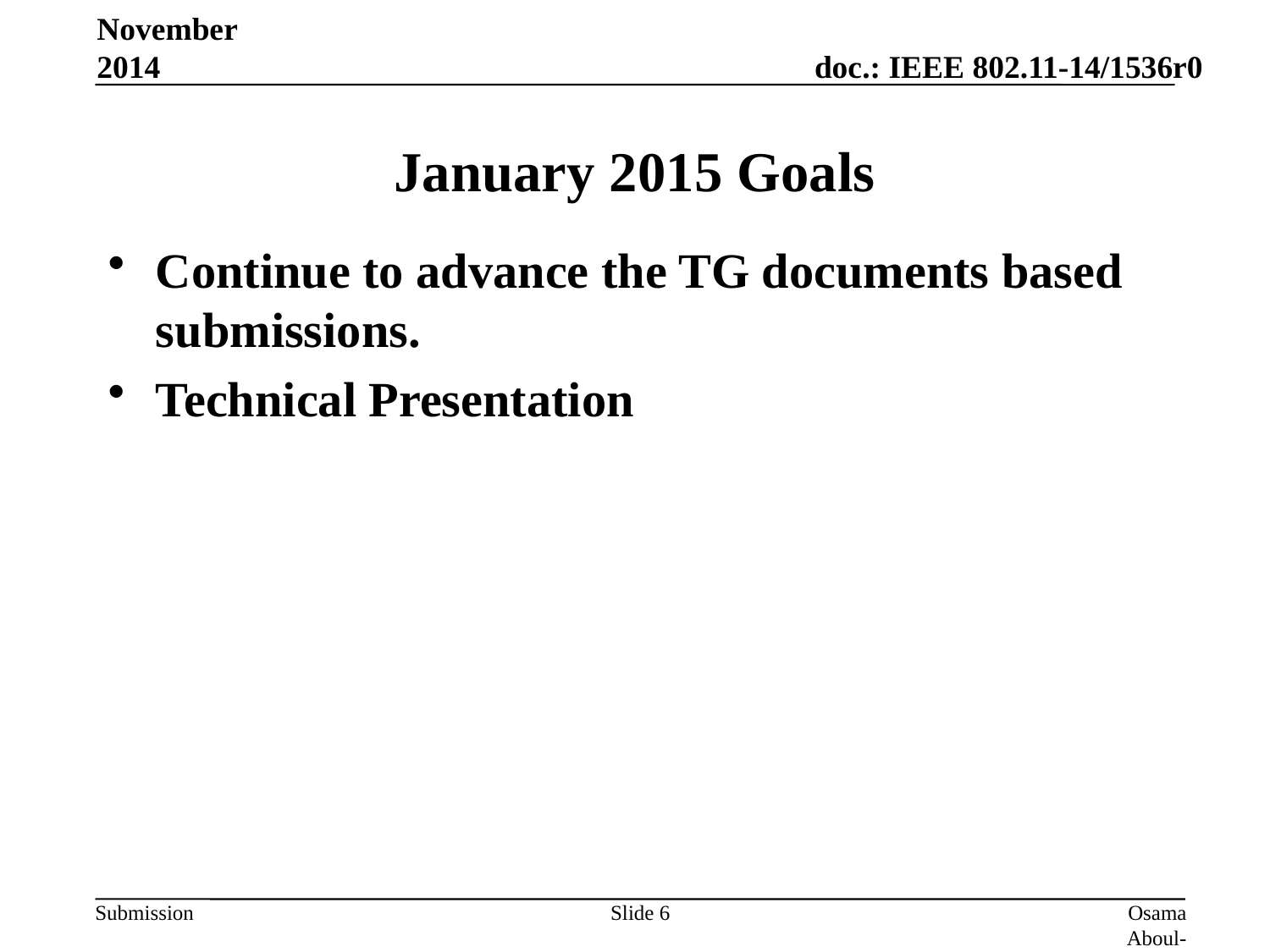

November 2014
# January 2015 Goals
Continue to advance the TG documents based submissions.
Technical Presentation
Slide 6
Osama Aboul-Magd (Huawei Technologies)